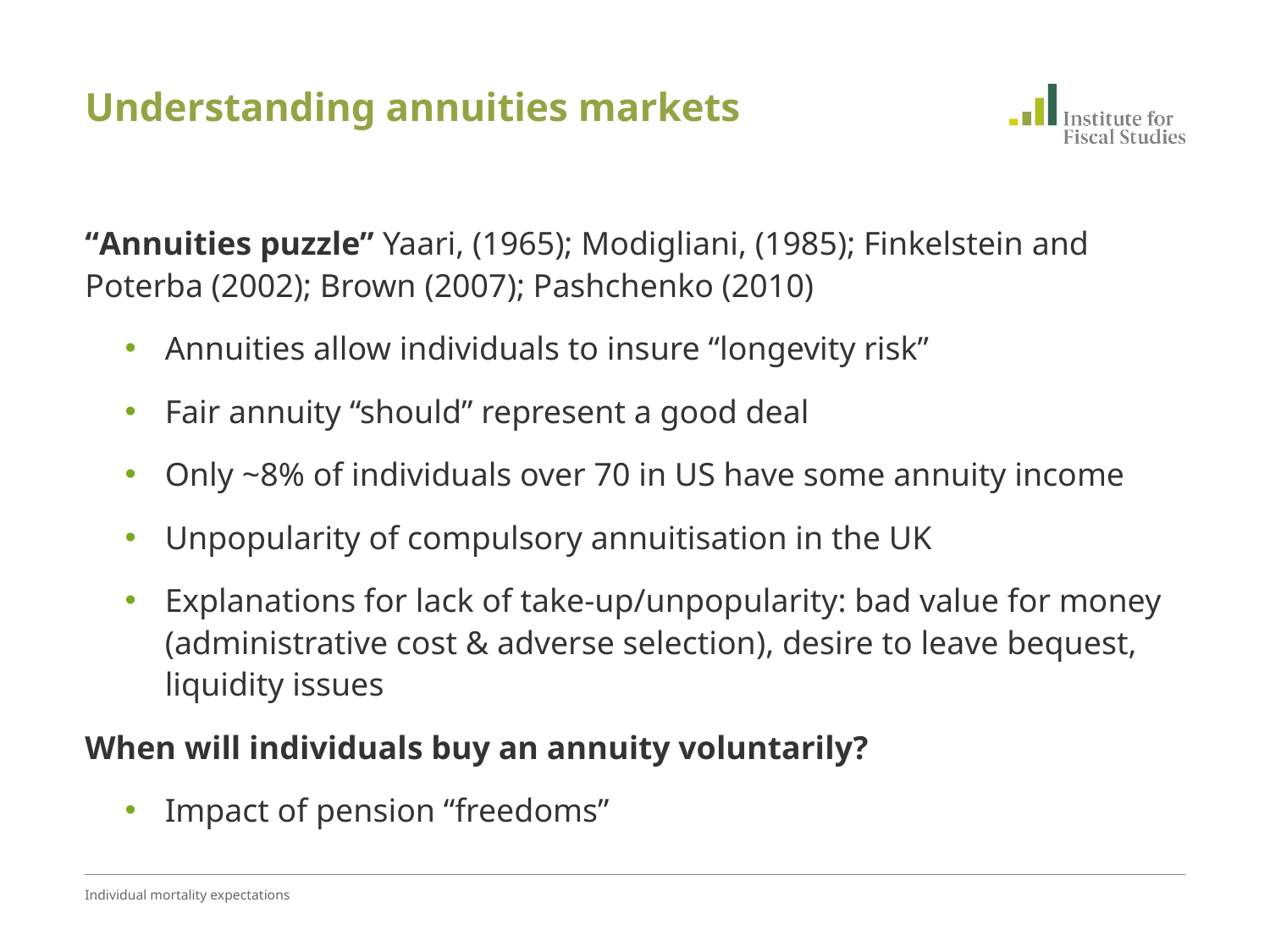

# Understanding annuities markets
“Annuities puzzle” Yaari, (1965); Modigliani, (1985); Finkelstein and Poterba (2002); Brown (2007); Pashchenko (2010)
Annuities allow individuals to insure “longevity risk”
Fair annuity “should” represent a good deal
Only ~8% of individuals over 70 in US have some annuity income
Unpopularity of compulsory annuitisation in the UK
Explanations for lack of take-up/unpopularity: bad value for money (administrative cost & adverse selection), desire to leave bequest, liquidity issues
When will individuals buy an annuity voluntarily?
Impact of pension “freedoms”
Individual mortality expectations